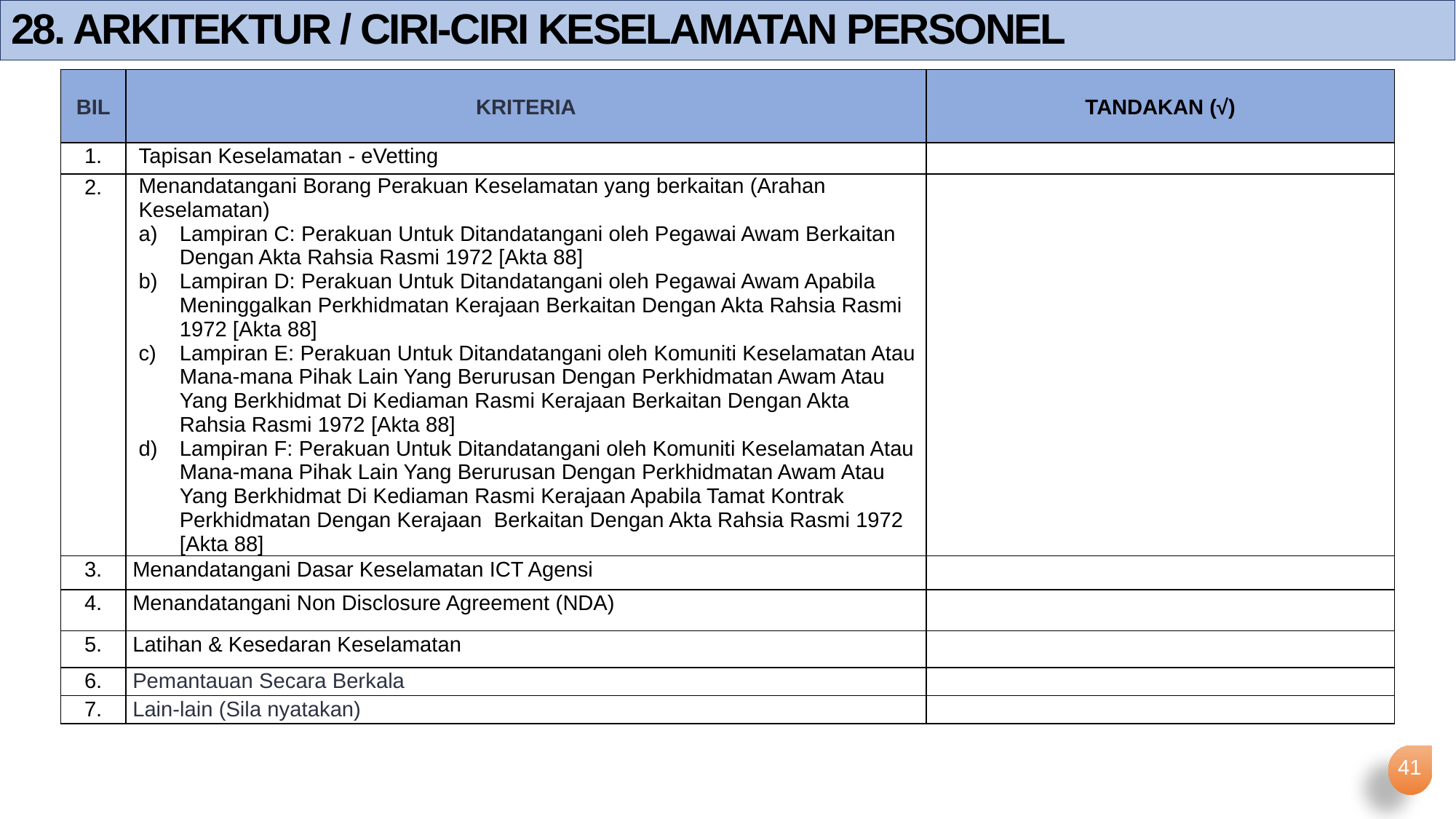

| BIL | KRITERIA | TANDAKAN (√) |
| --- | --- | --- |
| 1. | Tapisan Keselamatan - eVetting |  |
| 2. | Menandatangani Borang Perakuan Keselamatan yang berkaitan (Arahan Keselamatan) Lampiran C: Perakuan Untuk Ditandatangani oleh Pegawai Awam Berkaitan Dengan Akta Rahsia Rasmi 1972 [Akta 88] Lampiran D: Perakuan Untuk Ditandatangani oleh Pegawai Awam Apabila Meninggalkan Perkhidmatan Kerajaan Berkaitan Dengan Akta Rahsia Rasmi 1972 [Akta 88] Lampiran E: Perakuan Untuk Ditandatangani oleh Komuniti Keselamatan Atau Mana-mana Pihak Lain Yang Berurusan Dengan Perkhidmatan Awam Atau Yang Berkhidmat Di Kediaman Rasmi Kerajaan Berkaitan Dengan Akta Rahsia Rasmi 1972 [Akta 88] Lampiran F: Perakuan Untuk Ditandatangani oleh Komuniti Keselamatan Atau Mana-mana Pihak Lain Yang Berurusan Dengan Perkhidmatan Awam Atau Yang Berkhidmat Di Kediaman Rasmi Kerajaan Apabila Tamat Kontrak Perkhidmatan Dengan Kerajaan Berkaitan Dengan Akta Rahsia Rasmi 1972 [Akta 88] |  |
| 3. | Menandatangani Dasar Keselamatan ICT Agensi |  |
| 4. | Menandatangani Non Disclosure Agreement (NDA) |  |
| 5. | Latihan & Kesedaran Keselamatan |  |
| 6. | Pemantauan Secara Berkala |  |
| 7. | Lain-lain (Sila nyatakan) |  |